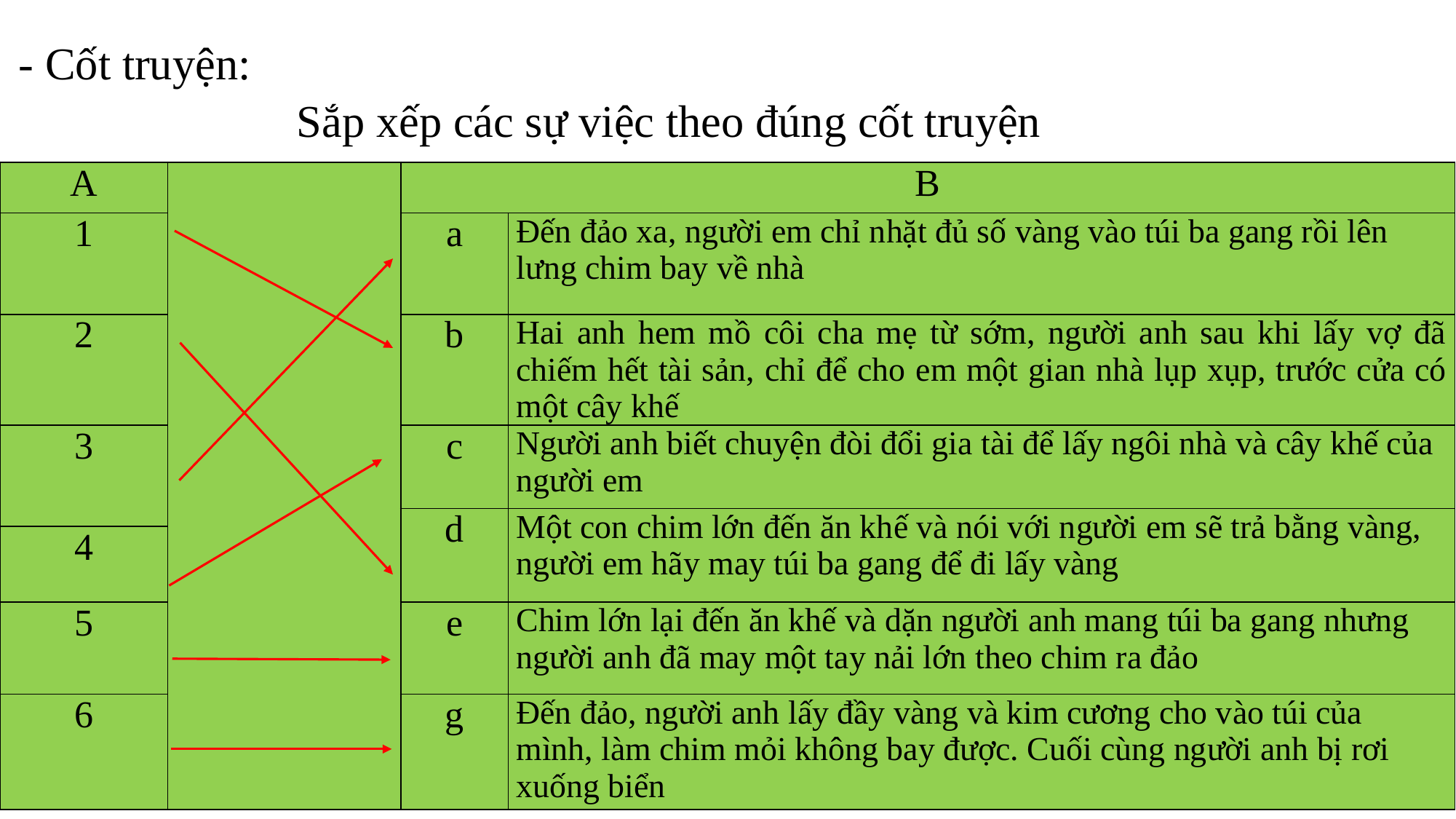

- Cốt truyện:
Sắp xếp các sự việc theo đúng cốt truyện
| A |  | B |  |
| --- | --- | --- | --- |
| 1 |  | a | Đến đảo xa, người em chỉ nhặt đủ số vàng vào túi ba gang rồi lên lưng chim bay về nhà |
| 2 |  | b | Hai anh hem mồ côi cha mẹ từ sớm, người anh sau khi lấy vợ đã chiếm hết tài sản, chỉ để cho em một gian nhà lụp xụp, trước cửa có một cây khế |
| 3 |  | c | Người anh biết chuyện đòi đổi gia tài để lấy ngôi nhà và cây khế của người em |
|  |  | d | Một con chim lớn đến ăn khế và nói với người em sẽ trả bằng vàng, người em hãy may túi ba gang để đi lấy vàng |
| 4 |  |  |  |
| 5 |  | e | Chim lớn lại đến ăn khế và dặn người anh mang túi ba gang nhưng người anh đã may một tay nải lớn theo chim ra đảo |
| 6 |  | g | Đến đảo, người anh lấy đầy vàng và kim cương cho vào túi của mình, làm chim mỏi không bay được. Cuối cùng người anh bị rơi xuống biển |